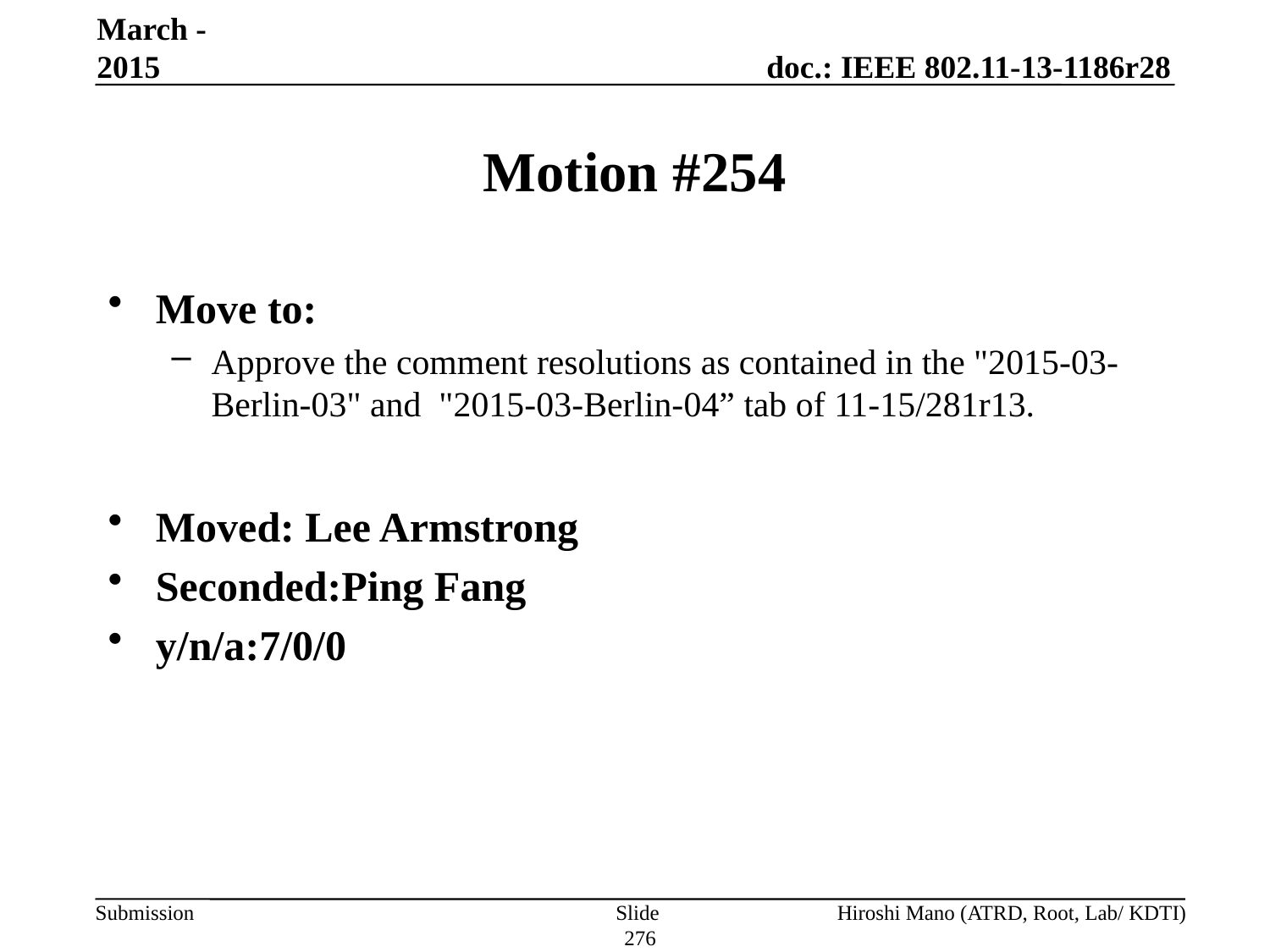

March -2015
# Motion #254
Move to:
Approve the comment resolutions as contained in the "2015-03-Berlin-03" and  "2015-03-Berlin-04” tab of 11-15/281r13.

Moved: Lee Armstrong
Seconded:Ping Fang
y/n/a:7/0/0

Slide 276
Hiroshi Mano (ATRD, Root, Lab/ KDTI)